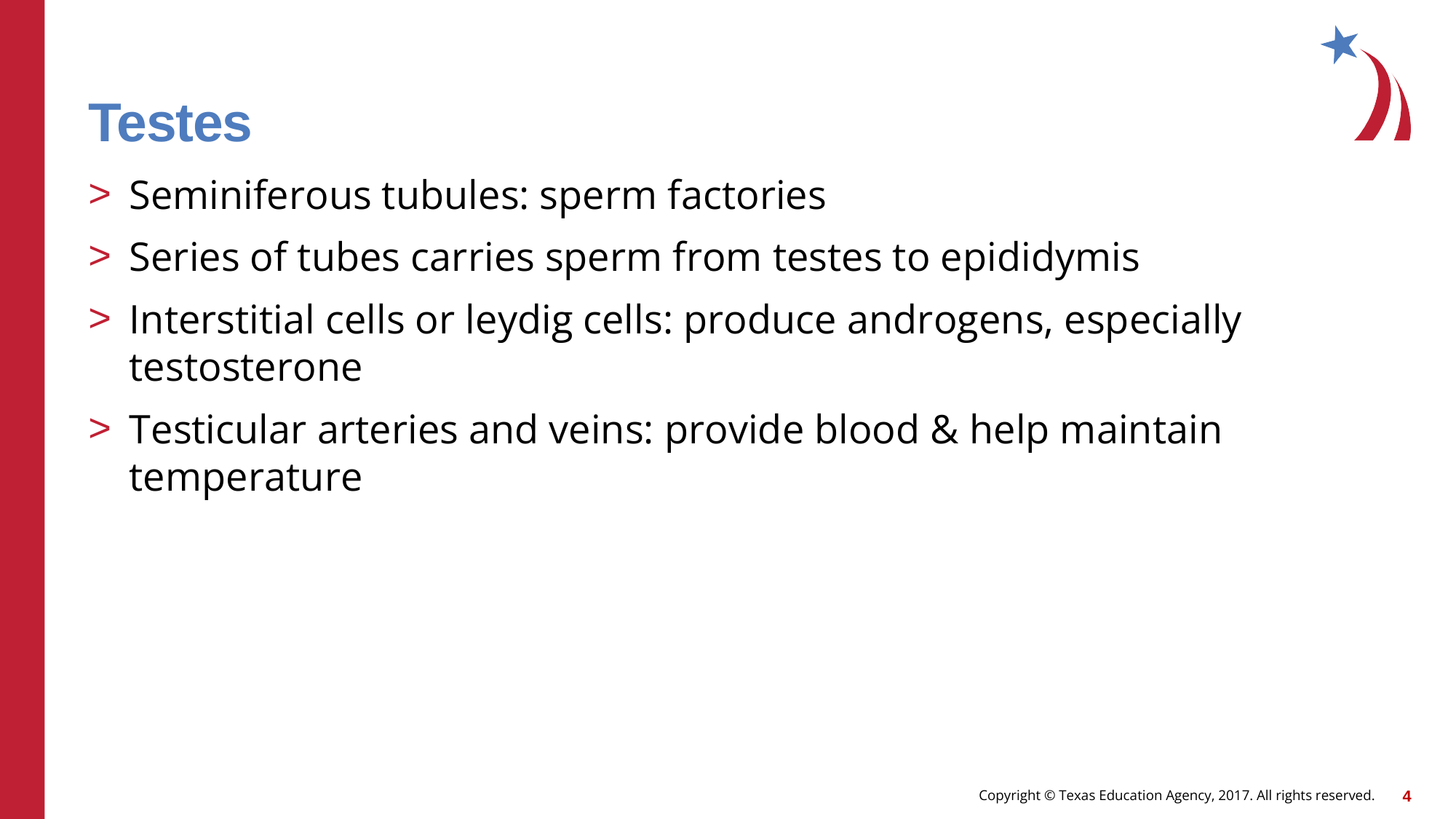

# Testes
Seminiferous tubules: sperm factories
Series of tubes carries sperm from testes to epididymis
Interstitial cells or leydig cells: produce androgens, especially testosterone
Testicular arteries and veins: provide blood & help maintain temperature